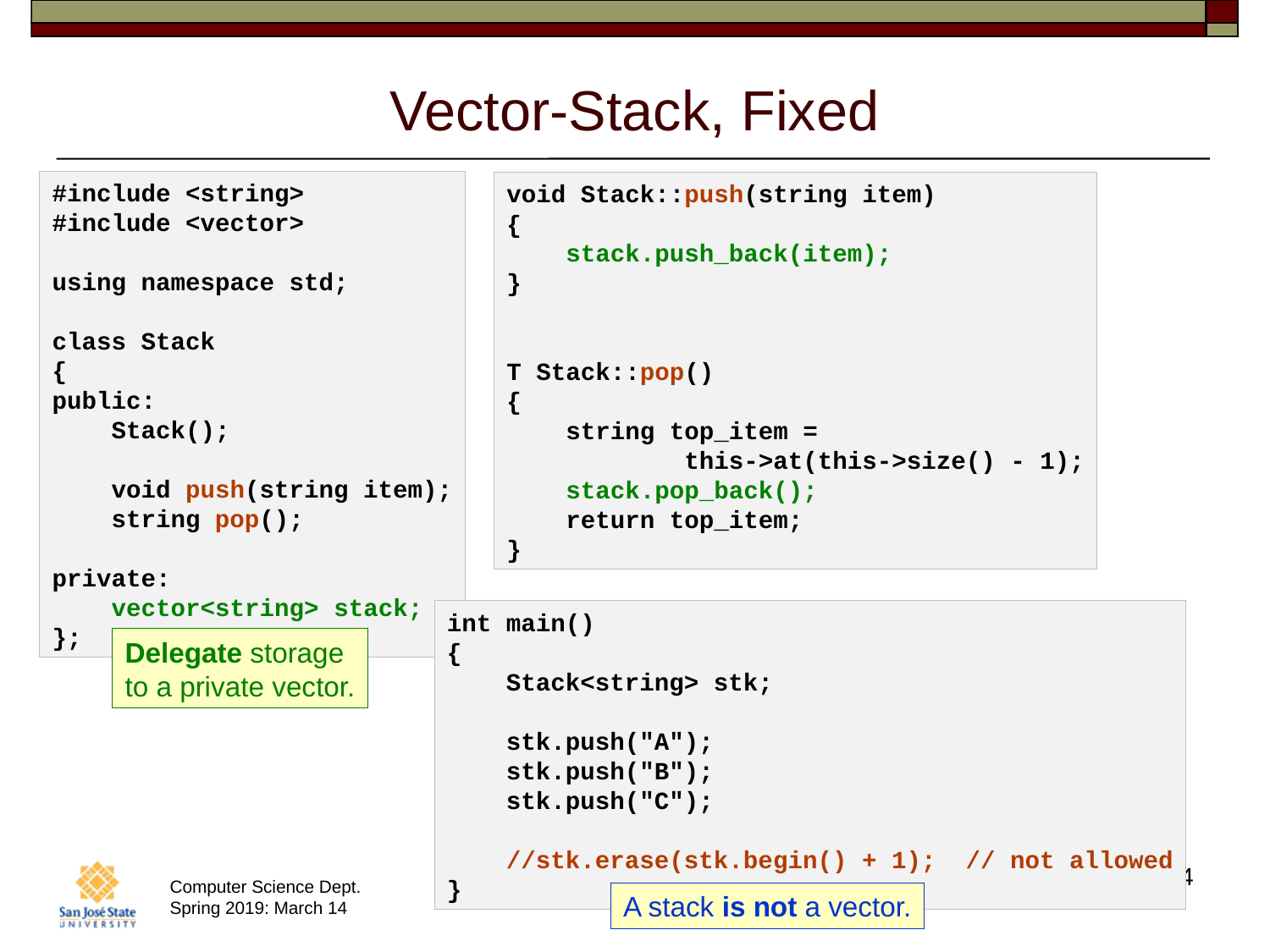

# Vector-Stack, Fixed
#include <string>
#include <vector>

using namespace std;

class Stack
{
public:
    Stack();

    void push(string item);
    string pop();

private:
    vector<string> stack;
};
void Stack::push(string item)
{
    stack.push_back(item);
}

T Stack::pop()
{
    string top_item =
            this->at(this->size() - 1);
    stack.pop_back();
    return top_item;
}
int main()
{
    Stack<string> stk;

    stk.push("A");
    stk.push("B");
    stk.push("C");
    //stk.erase(stk.begin() + 1);  // not allowed
}
Delegate storage
to a private vector.
34
A stack is not a vector.